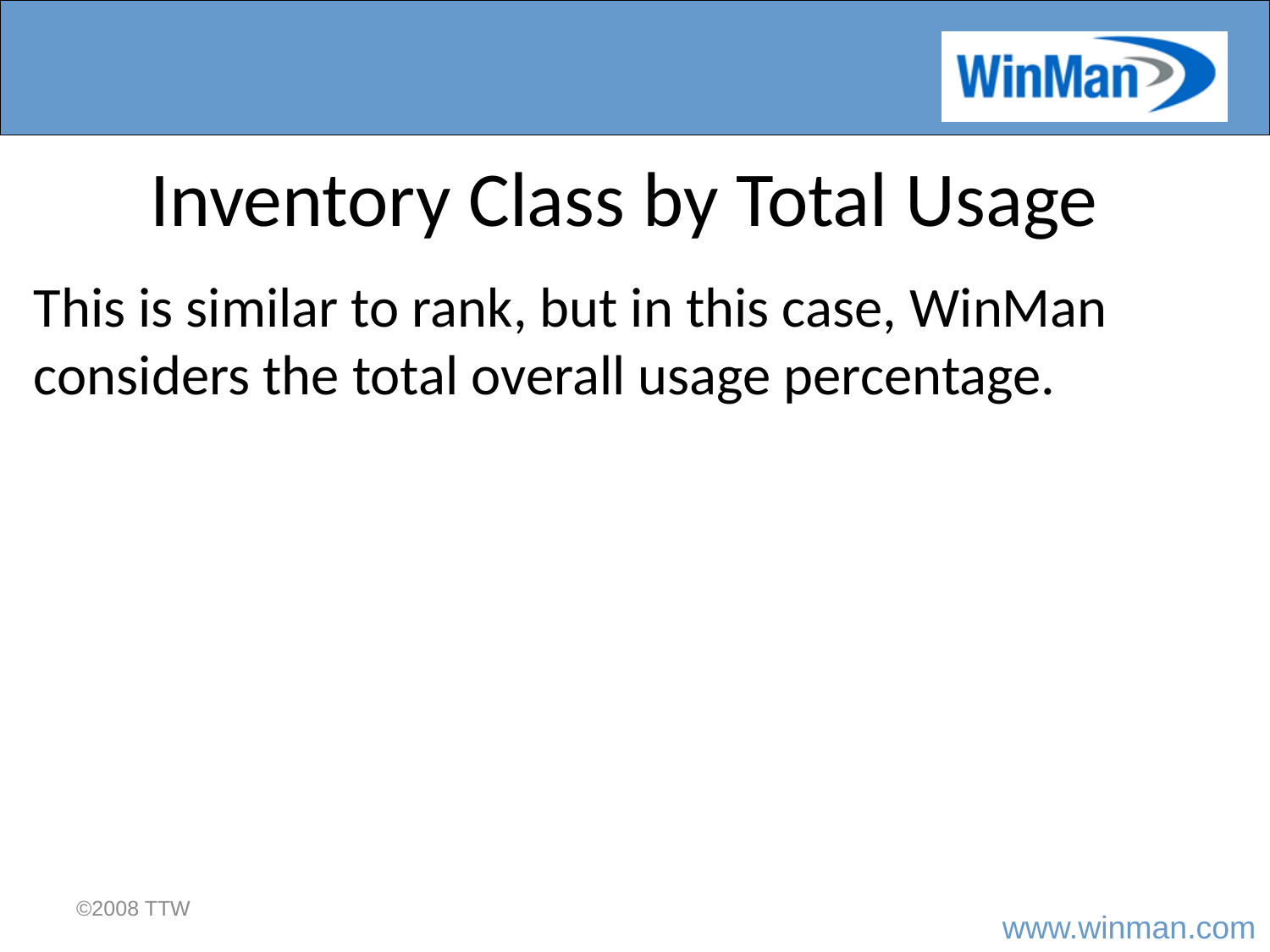

# Inventory Class by Total Usage
This is similar to rank, but in this case, WinMan considers the total overall usage percentage.

©2008 TTW